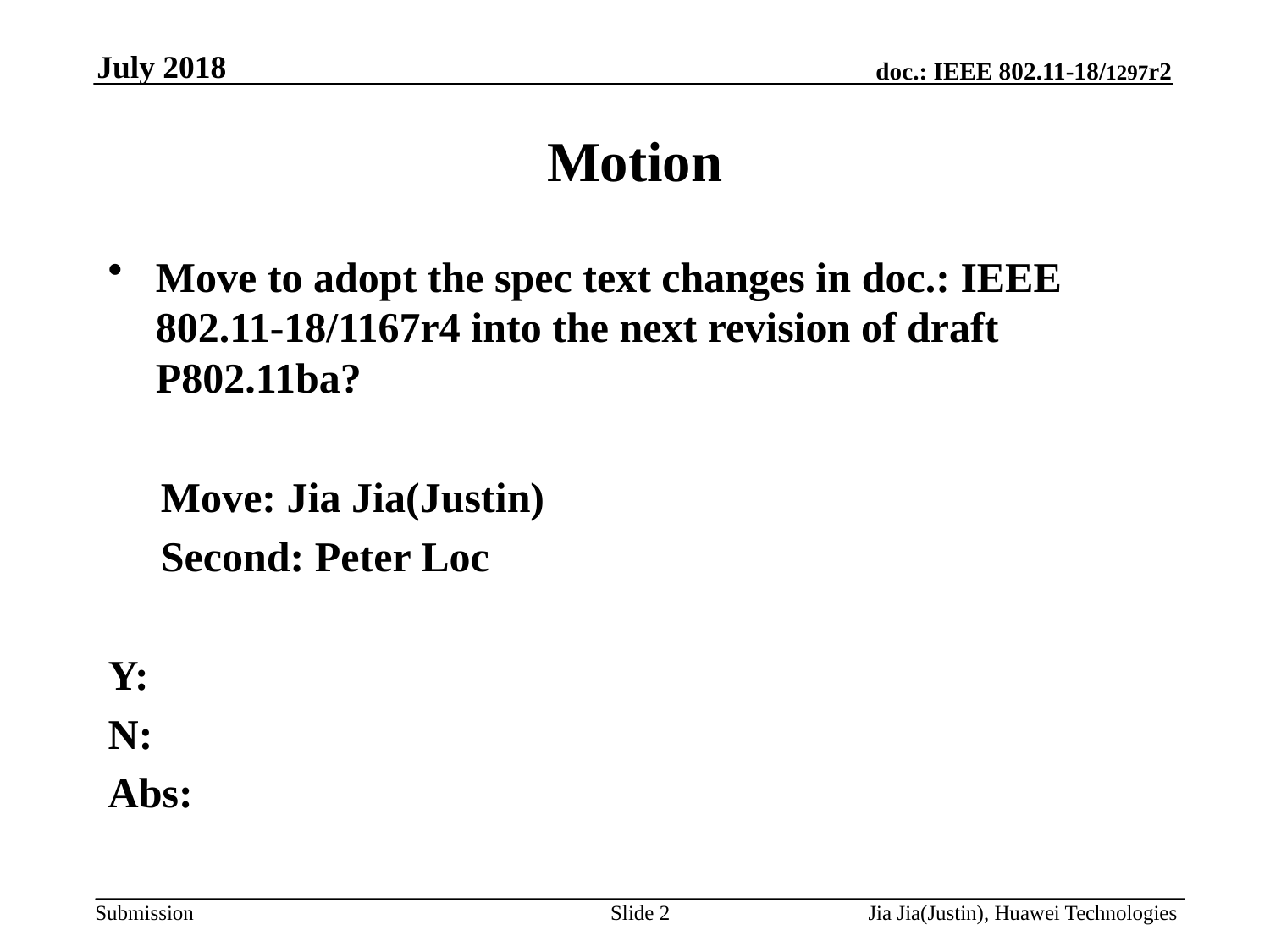

July 2018
# Motion
Move to adopt the spec text changes in doc.: IEEE 802.11-18/1167r4 into the next revision of draft P802.11ba?

     Move: Jia Jia(Justin)
     Second: Peter Loc

Y:
N:
Abs:
Slide 2
Jia Jia(Justin), Huawei Technologies